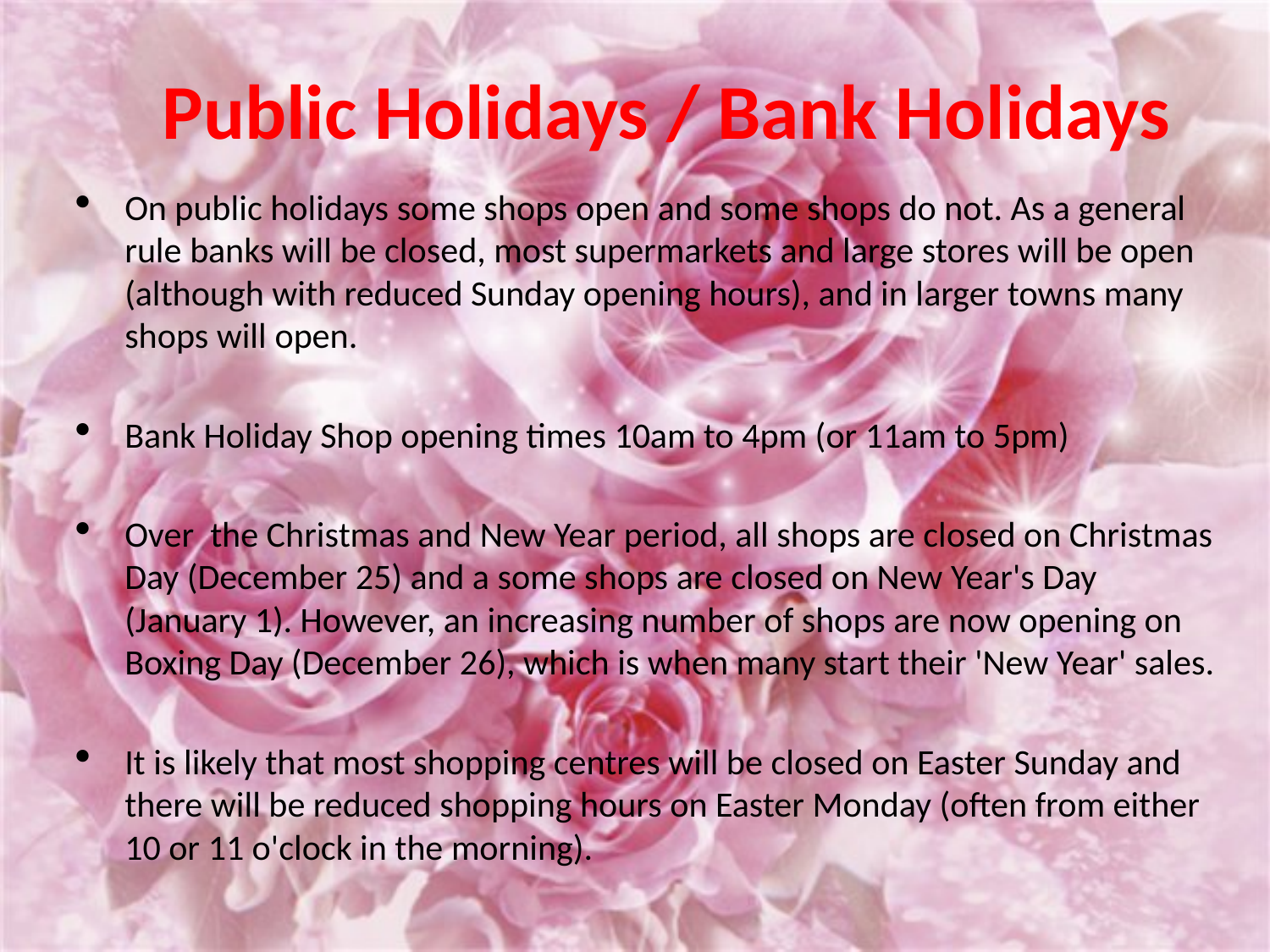

# Public Holidays / Bank Holidays
On public holidays some shops open and some shops do not. As a general rule banks will be closed, most supermarkets and large stores will be open (although with reduced Sunday opening hours), and in larger towns many shops will open.

Bank Holiday Shop opening times 10am to 4pm (or 11am to 5pm)

Over  the Christmas and New Year period, all shops are closed on Christmas Day (December 25) and a some shops are closed on New Year's Day (January 1). However, an increasing number of shops are now opening on Boxing Day (December 26), which is when many start their 'New Year' sales.

It is likely that most shopping centres will be closed on Easter Sunday and there will be reduced shopping hours on Easter Monday (often from either 10 or 11 o'clock in the morning).